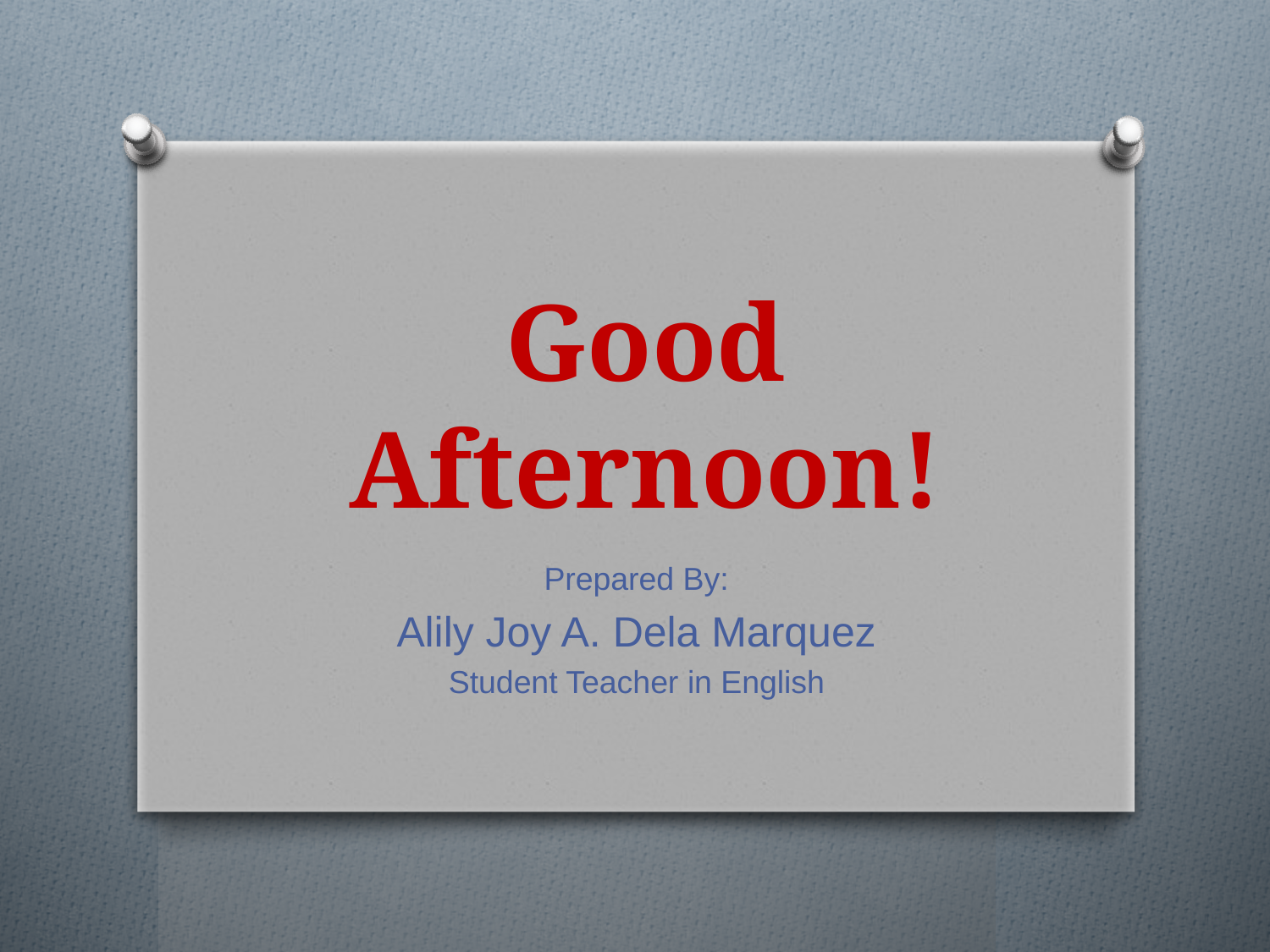

# Good Afternoon!
Prepared By:
Alily Joy A. Dela Marquez
Student Teacher in English